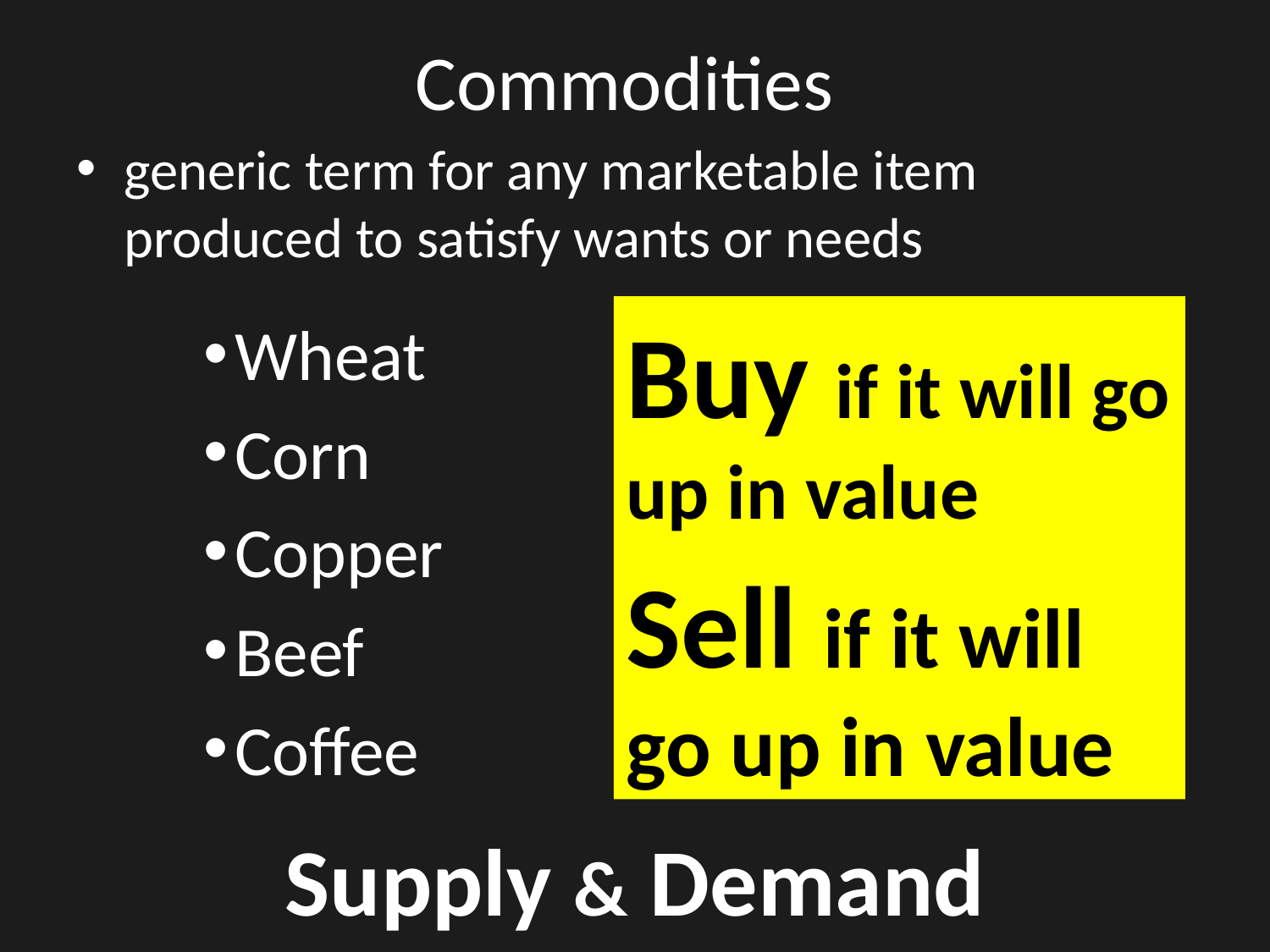

# Commodities
generic term for any marketable item produced to satisfy wants or needs

Wheat
Corn
Copper
Beef
Coffee
Buy if it will go up in value

Sell if it will go up in value
Supply & Demand